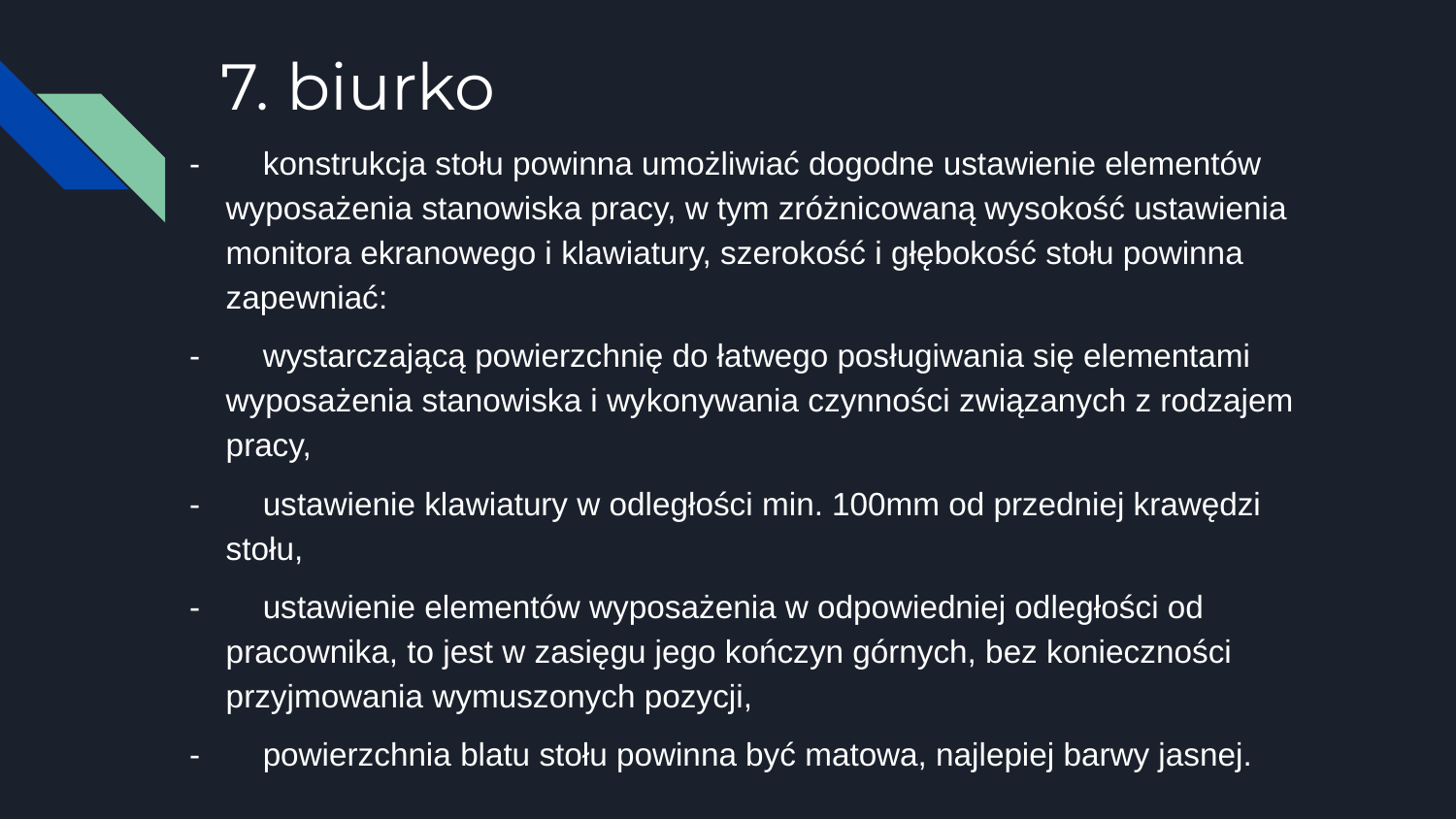

# 7. biurko
-       konstrukcja stołu powinna umożliwiać dogodne ustawienie elementów wyposażenia stanowiska pracy, w tym zróżnicowaną wysokość ustawienia monitora ekranowego i klawiatury, szerokość i głębokość stołu powinna zapewniać:
-       wystarczającą powierzchnię do łatwego posługiwania się elementami wyposażenia stanowiska i wykonywania czynności związanych z rodzajem pracy,
-       ustawienie klawiatury w odległości min. 100mm od przedniej krawędzi stołu,
-       ustawienie elementów wyposażenia w odpowiedniej odległości od pracownika, to jest w zasięgu jego kończyn górnych, bez konieczności przyjmowania wymuszonych pozycji,
-       powierzchnia blatu stołu powinna być matowa, najlepiej barwy jasnej.